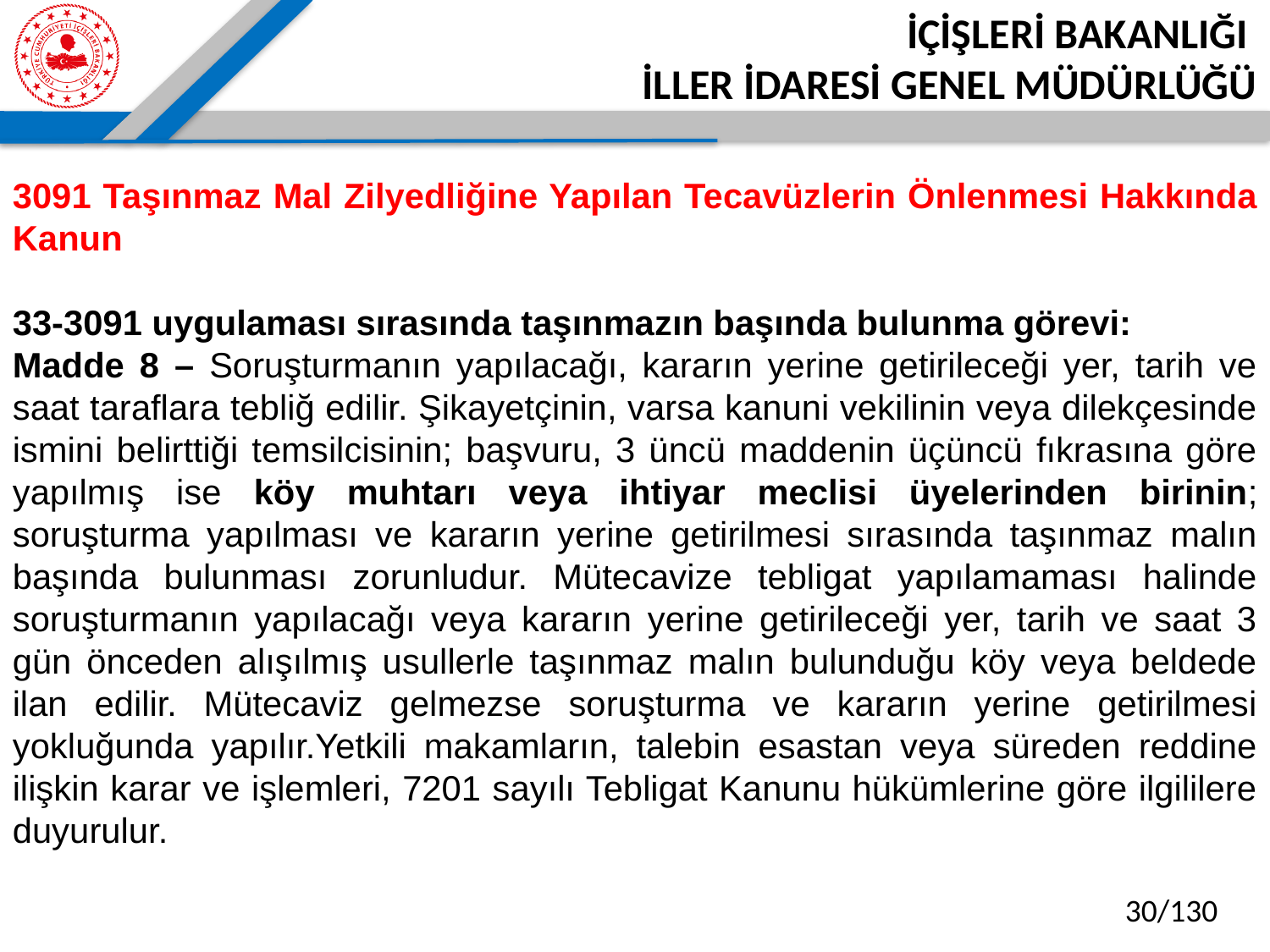

3091 Taşınmaz Mal Zilyedliğine Yapılan Tecavüzlerin Önlenmesi Hakkında Kanun

33-3091 uygulaması sırasında taşınmazın başında bulunma görevi:
Madde 8 – Soruşturmanın yapılacağı, kararın yerine getirileceği yer, tarih ve saat taraflara tebliğ edilir. Şikayetçinin, varsa kanuni vekilinin veya dilekçesinde ismini belirttiği temsilcisinin; başvuru, 3 üncü maddenin üçüncü fıkrasına göre yapılmış ise köy muhtarı veya ihtiyar meclisi üyelerinden birinin; soruşturma yapılması ve kararın yerine getirilmesi sırasında taşınmaz malın başında bulunması zorunludur. Mütecavize tebligat yapılamaması halinde soruşturmanın yapılacağı veya kararın yerine getirileceği yer, tarih ve saat 3 gün önceden alışılmış usullerle taşınmaz malın bulunduğu köy veya beldede ilan edilir. Mütecaviz gelmezse soruşturma ve kararın yerine getirilmesi yokluğunda yapılır.Yetkili makamların, talebin esastan veya süreden reddine ilişkin karar ve işlemleri, 7201 sayılı Tebligat Kanunu hükümlerine göre ilgililere duyurulur.